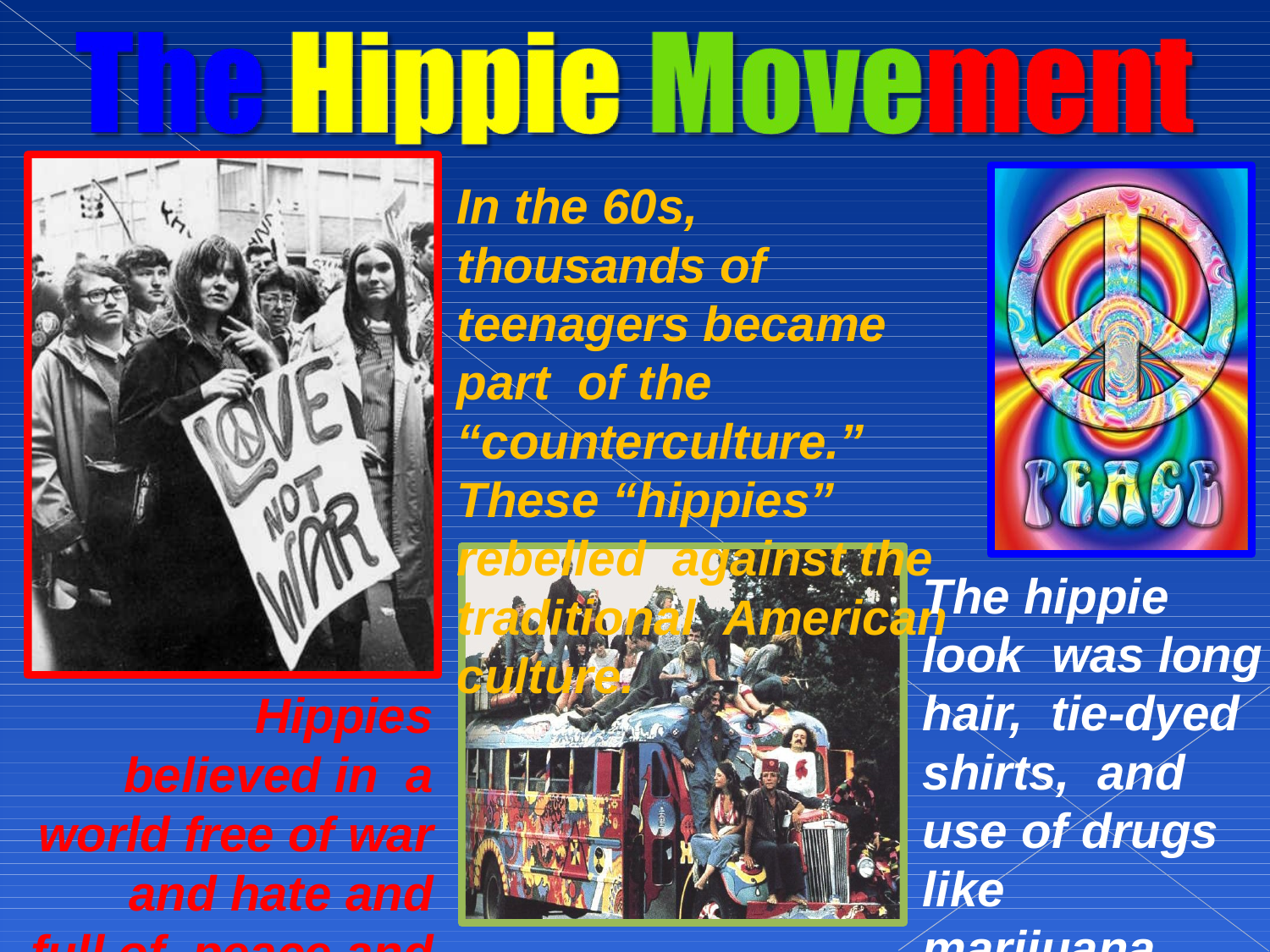

In the 60s, thousands of  teenagers became part  of the “counterculture.”  These “hippies” rebelled  against the traditional  American culture.

The hippie look  was long hair,  tie-dyed shirts,  and use of drugs  like marijuana,  LSD and heroin
Hippies believed in  a world free of war  and hate and full of  peace and love